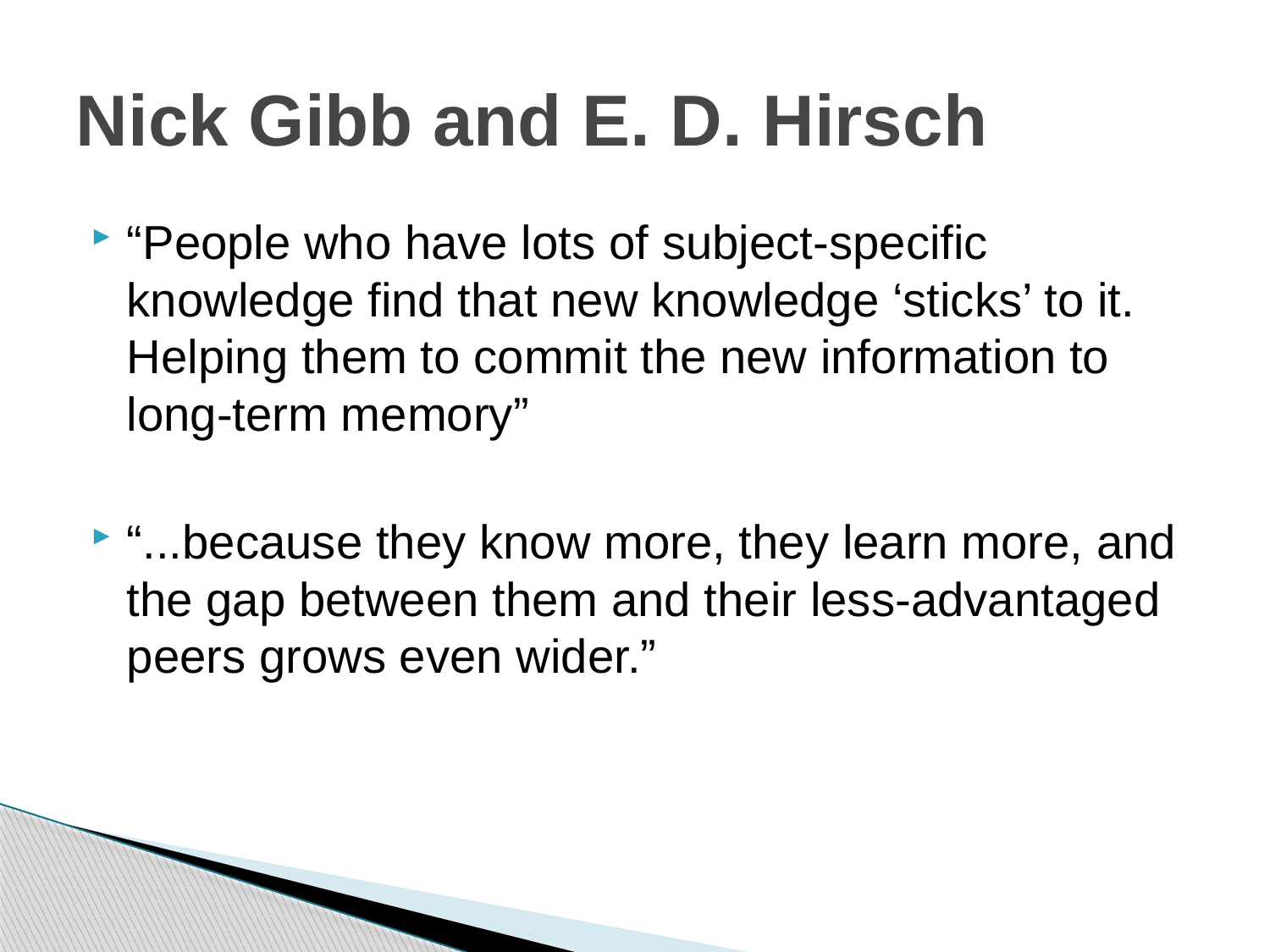

# Nick Gibb and E. D. Hirsch
“People who have lots of subject-specific knowledge find that new knowledge ‘sticks’ to it. Helping them to commit the new information to long-term memory”

“...because they know more, they learn more, and the gap between them and their less-advantaged peers grows even wider.”